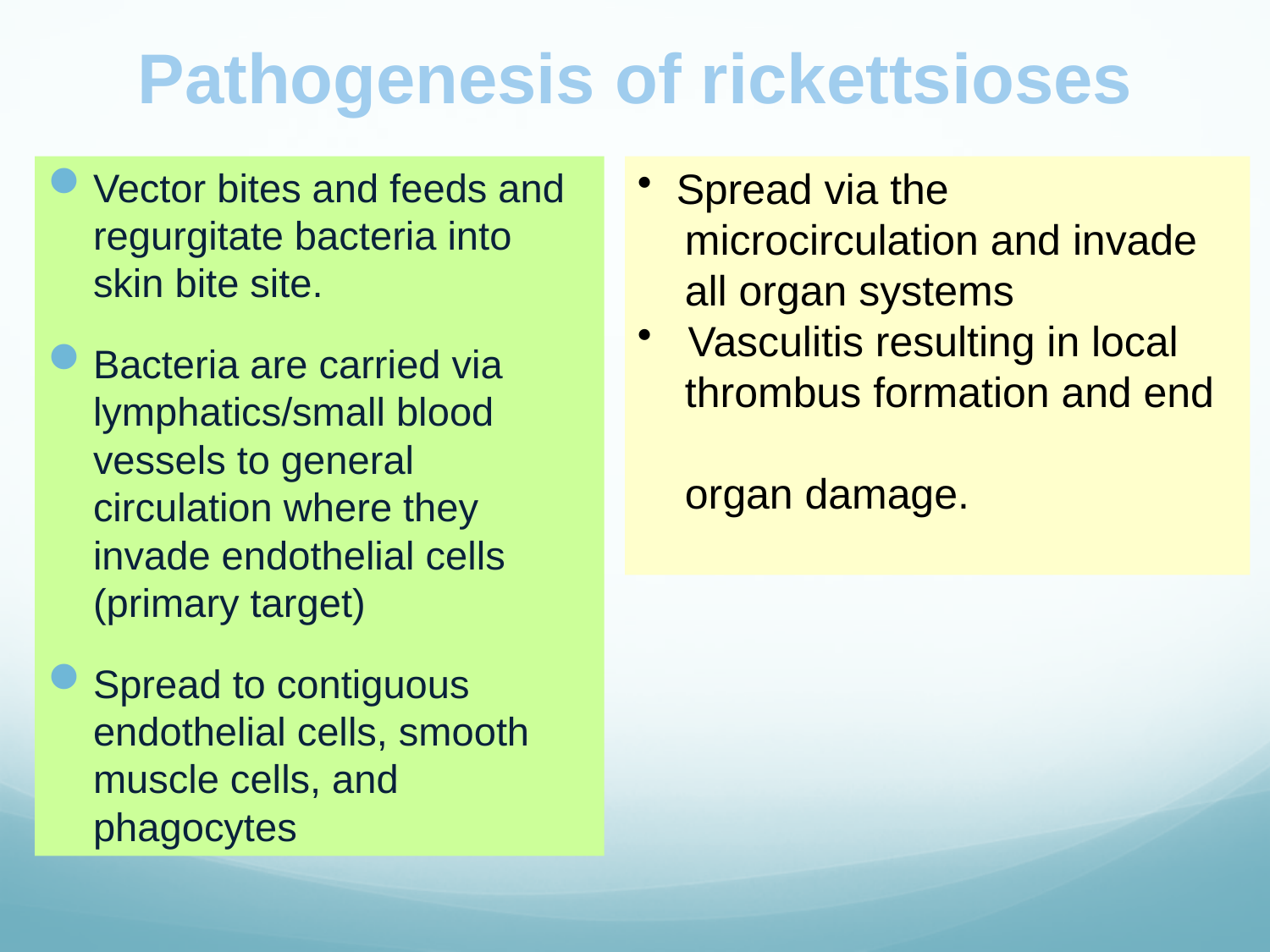

# Pathogenesis of rickettsioses
Vector bites and feeds and regurgitate bacteria into skin bite site.
Bacteria are carried via lymphatics/small blood vessels to general circulation where they invade endothelial cells (primary target)
Spread to contiguous endothelial cells, smooth muscle cells, and phagocytes

  Spread via the
    microcirculation and invade
    all organ systems
   Vasculitis resulting in local
    thrombus formation and end
    organ damage.